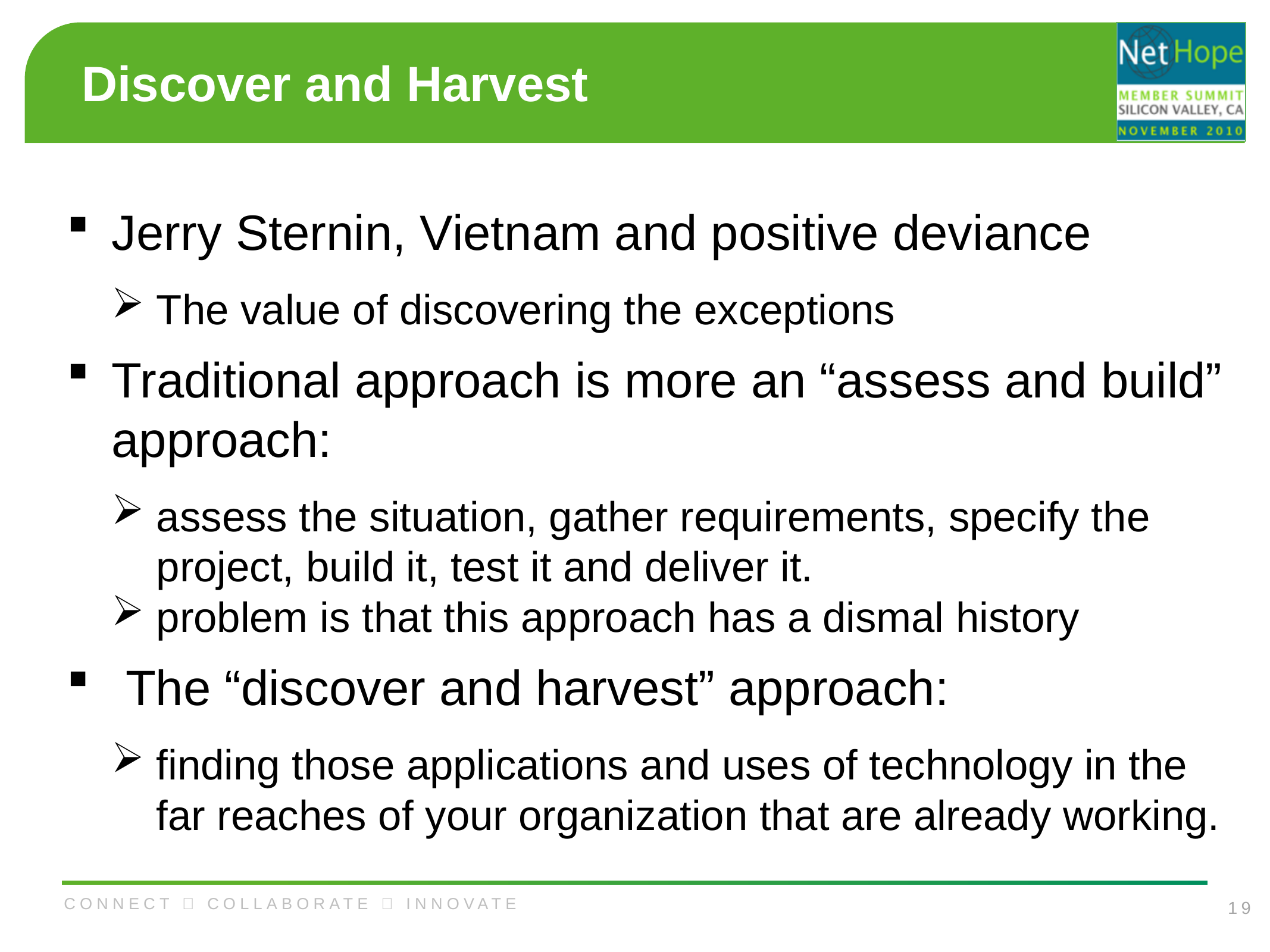

# Discover and Harvest
Jerry Sternin, Vietnam and positive deviance
The value of discovering the exceptions
Traditional approach is more an “assess and build” approach:
assess the situation, gather requirements, specify the project, build it, test it and deliver it.
problem is that this approach has a dismal history
 The “discover and harvest” approach:
finding those applications and uses of technology in the far reaches of your organization that are already working.